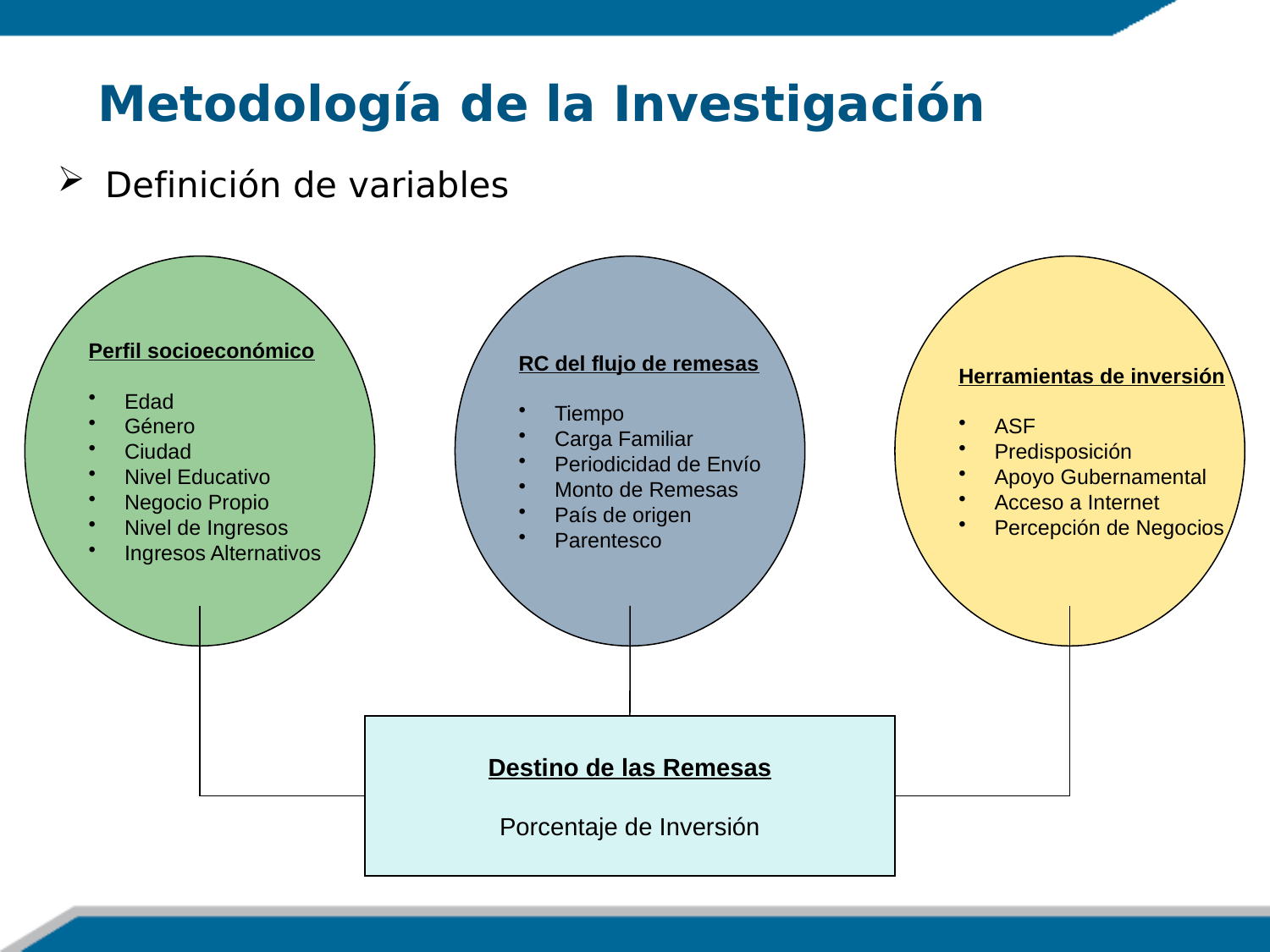

Metodología de la Investigación
Definición de variables

Perfil socioeconómico

 Edad
 Género
 Ciudad
 Nivel Educativo
 Negocio Propio
 Nivel de Ingresos
 Ingresos Alternativos
RC del flujo de remesas

 Tiempo
 Carga Familiar
 Periodicidad de Envío
 Monto de Remesas
 País de origen
 Parentesco
Herramientas de inversión

 ASF
 Predisposición
 Apoyo Gubernamental
 Acceso a Internet
 Percepción de Negocios
Destino de las Remesas

Porcentaje de Inversión